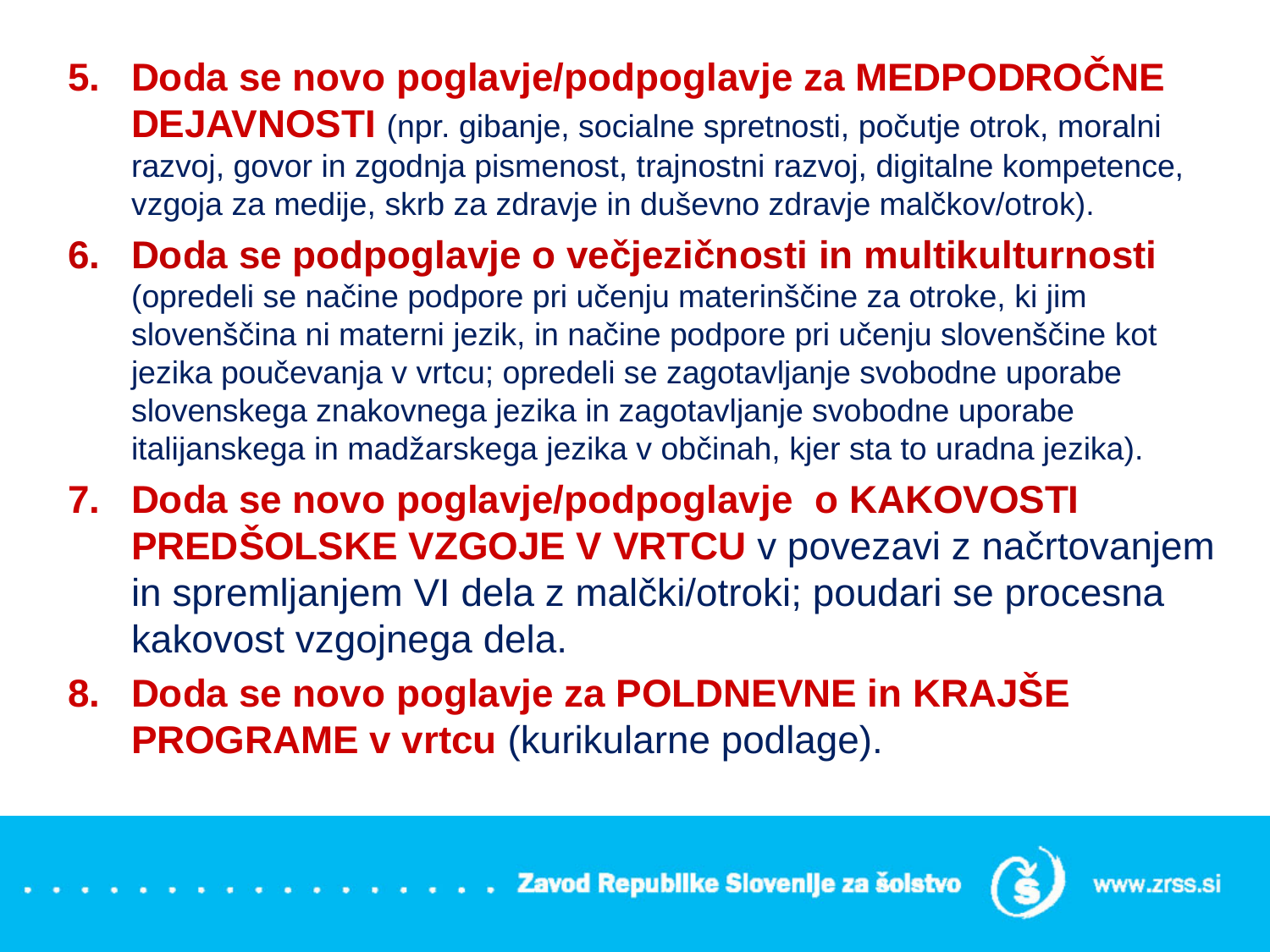

Doda se novo poglavje/podpoglavje za MEDPODROČNE DEJAVNOSTI (npr. gibanje, socialne spretnosti, počutje otrok, moralni razvoj, govor in zgodnja pismenost, trajnostni razvoj, digitalne kompetence, vzgoja za medije, skrb za zdravje in duševno zdravje malčkov/otrok).
Doda se podpoglavje o večjezičnosti in multikulturnosti (opredeli se načine podpore pri učenju materinščine za otroke, ki jim slovenščina ni materni jezik, in načine podpore pri učenju slovenščine kot jezika poučevanja v vrtcu; opredeli se zagotavljanje svobodne uporabe slovenskega znakovnega jezika in zagotavljanje svobodne uporabe italijanskega in madžarskega jezika v občinah, kjer sta to uradna jezika).
Doda se novo poglavje/podpoglavje  o KAKOVOSTI PREDŠOLSKE VZGOJE V VRTCU v povezavi z načrtovanjem in spremljanjem VI dela z malčki/otroki; poudari se procesna kakovost vzgojnega dela.
Doda se novo poglavje za POLDNEVNE in KRAJŠE PROGRAME v vrtcu (kurikularne podlage).